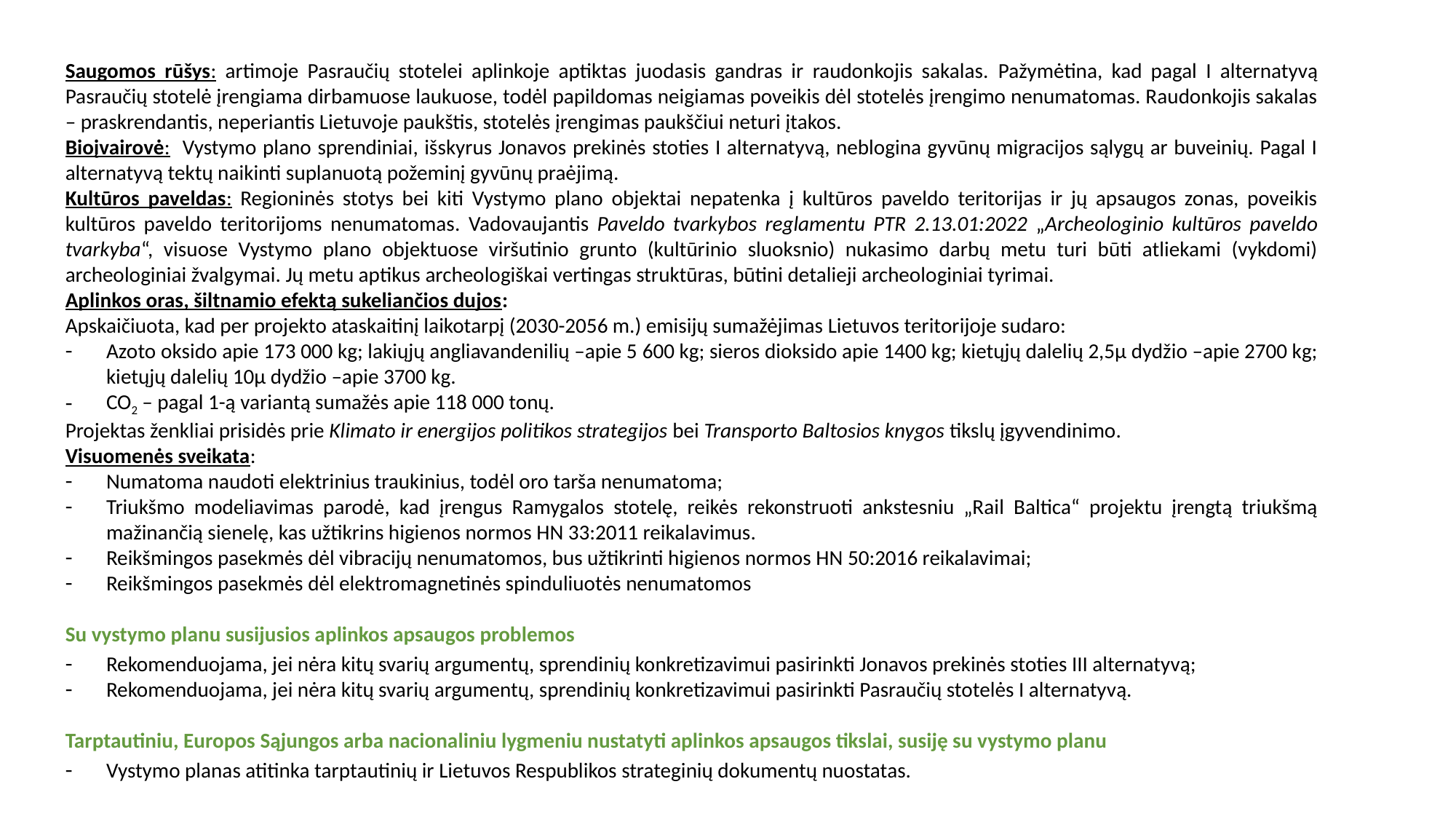

Saugomos rūšys: artimoje Pasraučių stotelei aplinkoje aptiktas juodasis gandras ir raudonkojis sakalas. Pažymėtina, kad pagal I alternatyvą Pasraučių stotelė įrengiama dirbamuose laukuose, todėl papildomas neigiamas poveikis dėl stotelės įrengimo nenumatomas. Raudonkojis sakalas – praskrendantis, neperiantis Lietuvoje paukštis, stotelės įrengimas paukščiui neturi įtakos.
Bioįvairovė:  Vystymo plano sprendiniai, išskyrus Jonavos prekinės stoties I alternatyvą, neblogina gyvūnų migracijos sąlygų ar buveinių. Pagal I alternatyvą tektų naikinti suplanuotą požeminį gyvūnų praėjimą.
Kultūros paveldas: Regioninės stotys bei kiti Vystymo plano objektai nepatenka į kultūros paveldo teritorijas ir jų apsaugos zonas, poveikis kultūros paveldo teritorijoms nenumatomas. Vadovaujantis Paveldo tvarkybos reglamentu PTR 2.13.01:2022 „Archeologinio kultūros paveldo tvarkyba“, visuose Vystymo plano objektuose viršutinio grunto (kultūrinio sluoksnio) nukasimo darbų metu turi būti atliekami (vykdomi) archeologiniai žvalgymai. Jų metu aptikus archeologiškai vertingas struktūras, būtini detalieji archeologiniai tyrimai.
Aplinkos oras, šiltnamio efektą sukeliančios dujos:
Apskaičiuota, kad per projekto ataskaitinį laikotarpį (2030-2056 m.) emisijų sumažėjimas Lietuvos teritorijoje sudaro:
Azoto oksido apie 173 000 kg; lakiųjų angliavandenilių –apie 5 600 kg; sieros dioksido apie 1400 kg; kietųjų dalelių 2,5µ dydžio –apie 2700 kg; kietųjų dalelių 10µ dydžio –apie 3700 kg.
CO2 – pagal 1-ą variantą sumažės apie 118 000 tonų.
Projektas ženkliai prisidės prie Klimato ir energijos politikos strategijos bei Transporto Baltosios knygos tikslų įgyvendinimo.
Visuomenės sveikata:
Numatoma naudoti elektrinius traukinius, todėl oro tarša nenumatoma;
Triukšmo modeliavimas parodė, kad įrengus Ramygalos stotelę, reikės rekonstruoti ankstesniu „Rail Baltica“ projektu įrengtą triukšmą mažinančią sienelę, kas užtikrins higienos normos HN 33:2011 reikalavimus.
Reikšmingos pasekmės dėl vibracijų nenumatomos, bus užtikrinti higienos normos HN 50:2016 reikalavimai;
Reikšmingos pasekmės dėl elektromagnetinės spinduliuotės nenumatomos

Su vystymo planu susijusios aplinkos apsaugos problemos
Rekomenduojama, jei nėra kitų svarių argumentų, sprendinių konkretizavimui pasirinkti Jonavos prekinės stoties III alternatyvą;
Rekomenduojama, jei nėra kitų svarių argumentų, sprendinių konkretizavimui pasirinkti Pasraučių stotelės I alternatyvą.

Tarptautiniu, Europos Sąjungos arba nacionaliniu lygmeniu nustatyti aplinkos apsaugos tikslai, susiję su vystymo planu
Vystymo planas atitinka tarptautinių ir Lietuvos Respublikos strateginių dokumentų nuostatas.